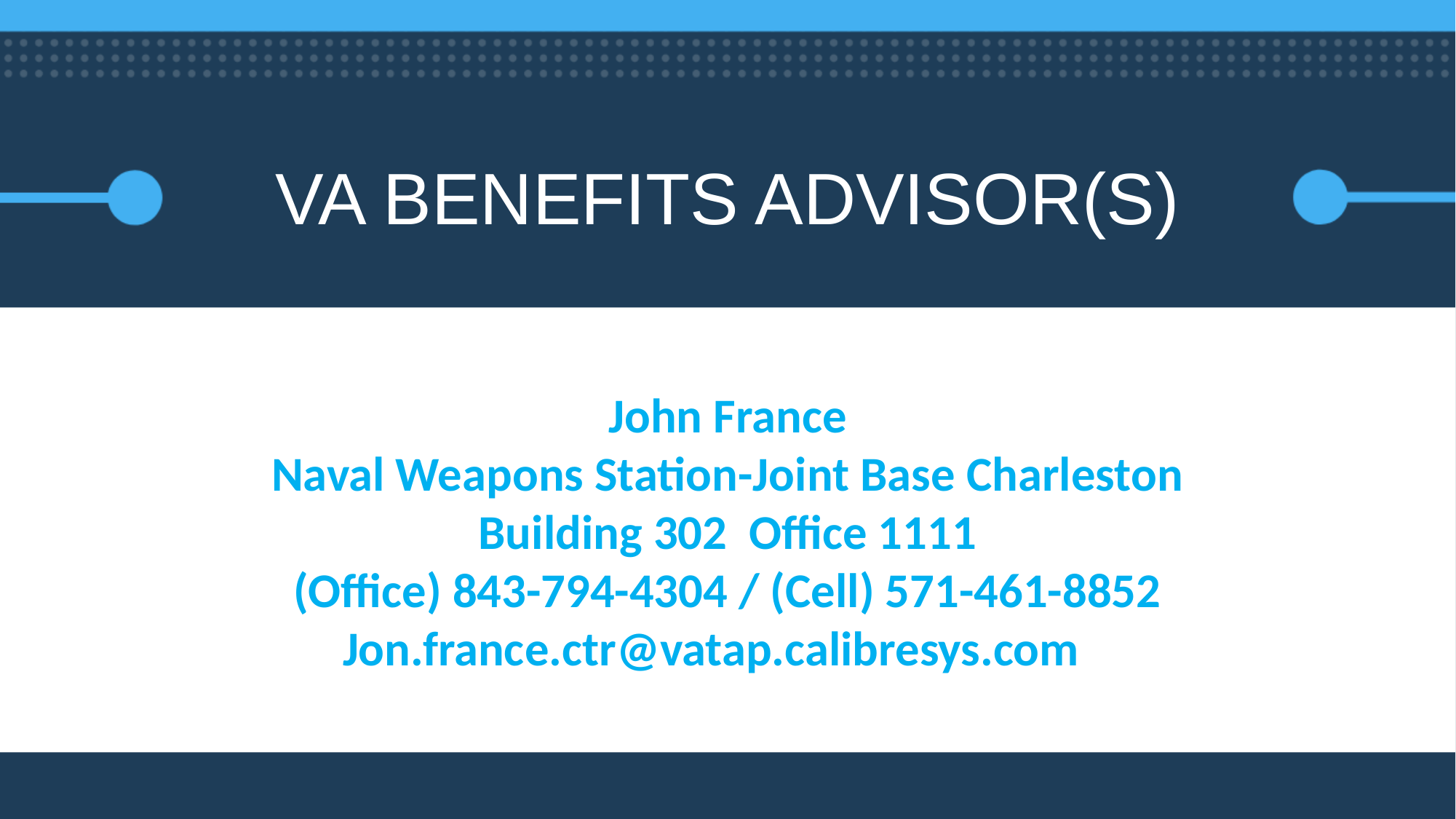

VA BENEFITS ADVISOR(S)
John France
Naval Weapons Station-Joint Base Charleston
Building 302  Office 1111
(Office) 843-794-4304 / (Cell) 571-461-8852
Jon.france.ctr@vatap.calibresys.com